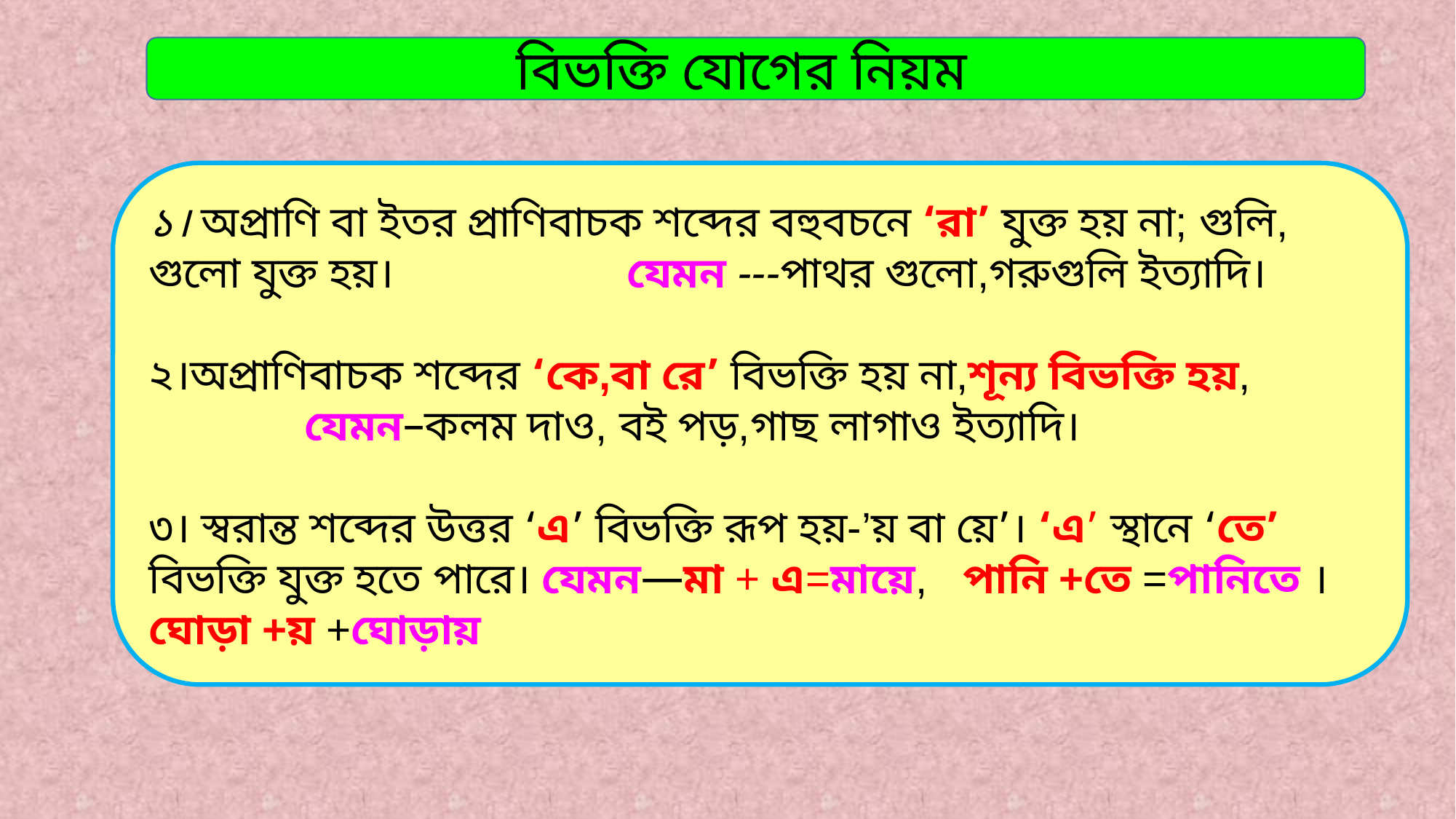

বিভক্তি যোগের নিয়ম
১। অপ্রাণি বা ইতর প্রাণিবাচক শব্দের বহুবচনে ‘রা’ যুক্ত হয় না; গুলি, গুলো যুক্ত হয়।                     যেমন ---পাথর গুলো,গরুগুলি ইত্যাদি।

২।অপ্রাণিবাচক শব্দের ‘কে,বা রে’ বিভক্তি হয় না,শূন্য বিভক্তি হয়,
              যেমন–কলম দাও, বই পড়,গাছ লাগাও ইত্যাদি।

৩। স্বরান্ত শব্দের উত্তর ‘এ’ বিভক্তি রূপ হয়-’য় বা য়ে’। ‘এ’ স্থানে ‘তে’ বিভক্তি যুক্ত হতে পারে। যেমন—মা + এ=মায়ে,   পানি +তে =পানিতে ।ঘোড়া +য় +ঘোড়ায়